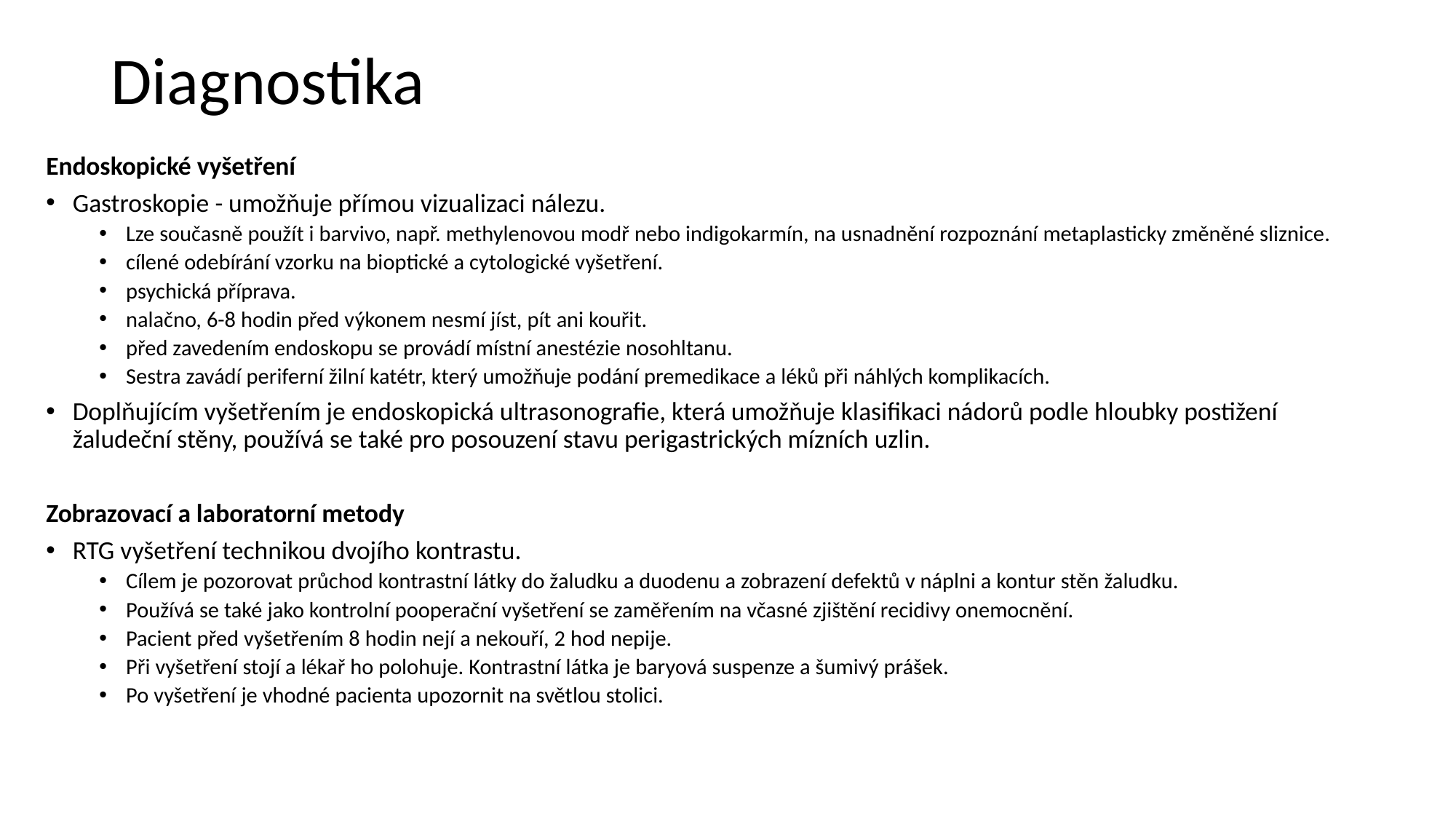

# Diagnostika
Endoskopické vyšetření
Gastroskopie - umožňuje přímou vizualizaci nálezu.
Lze současně použít i barvivo, např. methylenovou modř nebo indigokarmín, na usnadnění rozpoznání metaplasticky změněné sliznice.
cílené odebírání vzorku na bioptické a cytologické vyšetření.
psychická příprava.
nalačno, 6-8 hodin před výkonem nesmí jíst, pít ani kouřit.
před zavedením endoskopu se provádí místní anestézie nosohltanu.
Sestra zavádí periferní žilní katétr, který umožňuje podání premedikace a léků při náhlých komplikacích.
Doplňujícím vyšetřením je endoskopická ultrasonografie, která umožňuje klasifikaci nádorů podle hloubky postižení žaludeční stěny, používá se také pro posouzení stavu perigastrických mízních uzlin.

Zobrazovací a laboratorní metody
RTG vyšetření technikou dvojího kontrastu.
Cílem je pozorovat průchod kontrastní látky do žaludku a duodenu a zobrazení defektů v náplni a kontur stěn žaludku.
Používá se také jako kontrolní pooperační vyšetření se zaměřením na včasné zjištění recidivy onemocnění.
Pacient před vyšetřením 8 hodin nejí a nekouří, 2 hod nepije.
Při vyšetření stojí a lékař ho polohuje. Kontrastní látka je baryová suspenze a šumivý prášek.
Po vyšetření je vhodné pacienta upozornit na světlou stolici.